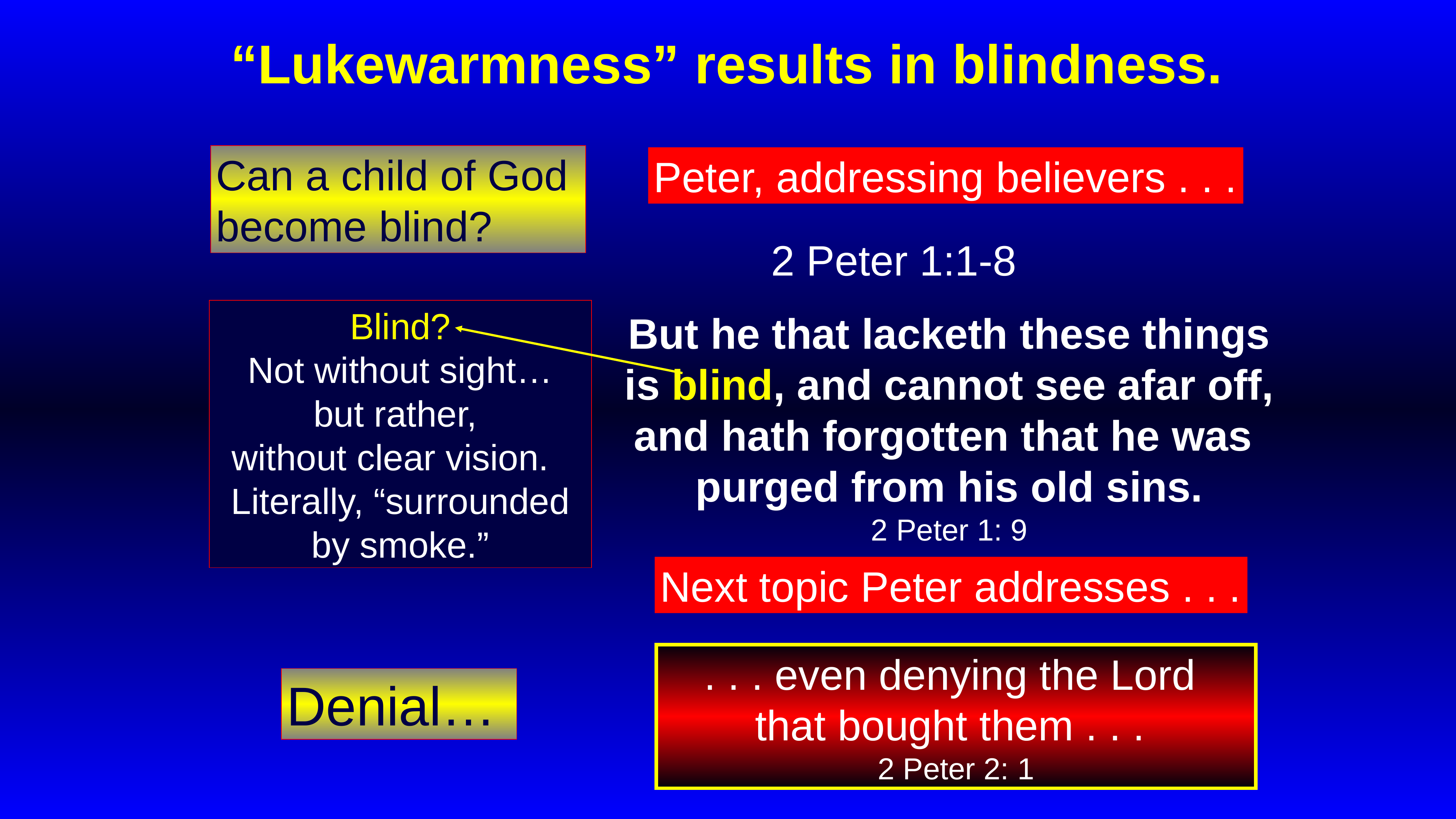

# “Lukewarmness” results in blindness.
Can a child of God
become blind?
Peter, addressing believers . . .
2 Peter 1:1-8
Blind?
Not without sight…
but rather,
without clear vision.
Literally, “surrounded by smoke.”

But he that lacketh these things
is blind, and cannot see afar off,
and hath forgotten that he was
purged from his old sins.
2 Peter 1: 9
Next topic Peter addresses . . .

. . . even denying the Lord
that bought them . . .
2 Peter 2: 1
Denial…